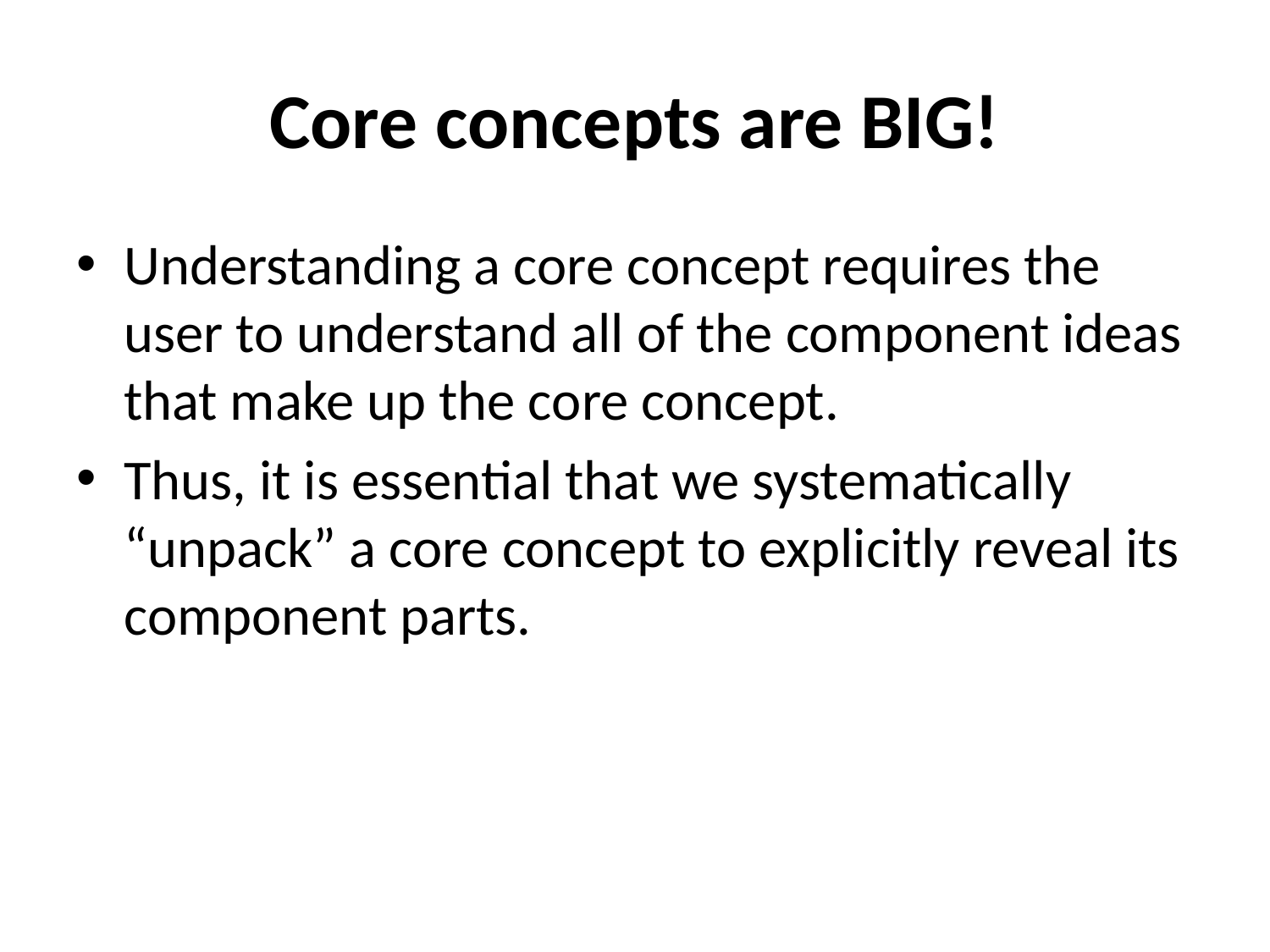

# Core concepts are BIG!
Understanding a core concept requires the user to understand all of the component ideas that make up the core concept.
Thus, it is essential that we systematically “unpack” a core concept to explicitly reveal its component parts.